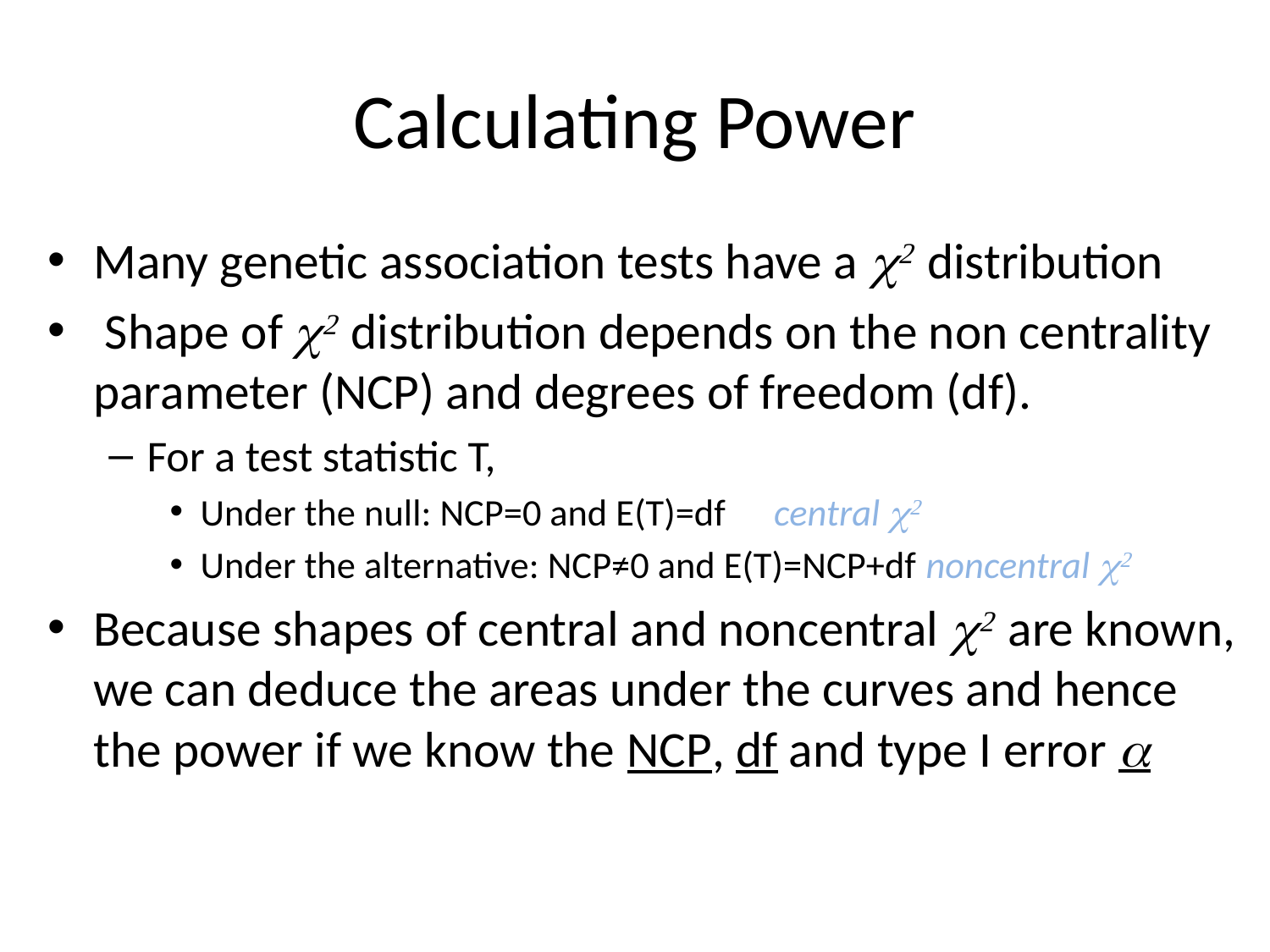

# Calculating Power
Many genetic association tests have a χ2 distribution
 Shape of χ2 distribution depends on the non centrality parameter (NCP) and degrees of freedom (df).
For a test statistic T,
Under the null: NCP=0 and E(T)=df  		 central χ2
Under the alternative: NCP≠0 and E(T)=NCP+df noncentral χ2
Because shapes of central and noncentral χ2 are known, we can deduce the areas under the curves and hence the power if we know the NCP, df and type I error α